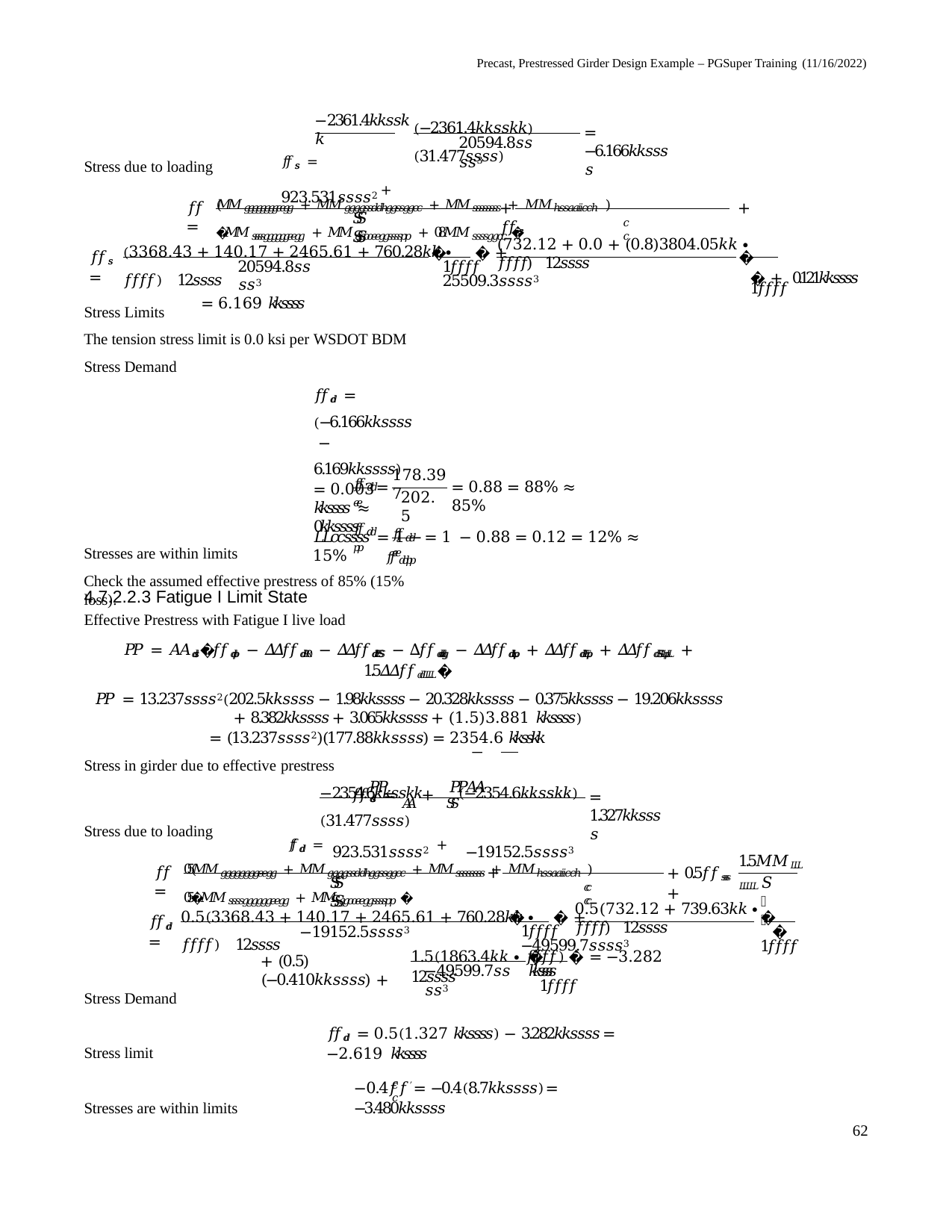

Precast, Prestressed Girder Design Example – PGSuper Training (11/16/2022)
−2361.4𝑘𝑘𝑠𝑠𝑘𝑘
𝑓𝑓𝑠𝑠 = 923.531𝑠𝑠𝑠𝑠2 +
(−2361.4𝑘𝑘𝑠𝑠𝑘𝑘)(31.477𝑠𝑠𝑠𝑠)
= −6.166𝑘𝑘𝑠𝑠𝑠𝑠
20594.8𝑠𝑠𝑠𝑠3

Stress due to loading
(𝑀𝑀𝑔𝑔𝑔𝑔𝑔𝑔𝑔𝑔𝑒𝑒𝑔𝑔 + 𝑀𝑀𝑔𝑔𝑔𝑔𝑠𝑠𝑑𝑑ℎ𝑔𝑔𝑠𝑠𝑔𝑔𝑐𝑐 + 𝑀𝑀𝑠𝑠𝑠𝑠𝑠𝑠𝑠𝑠 + 𝑀𝑀ℎ𝑠𝑠𝑎𝑎𝑖𝑖𝑐𝑐ℎ      )	�𝑀𝑀𝑠𝑠𝑠𝑠𝑔𝑔𝑔𝑔𝑔𝑔𝑒𝑒𝑔𝑔 + 𝑀𝑀𝑔𝑔𝑜𝑜𝑒𝑒𝑔𝑔𝑠𝑠𝑠𝑠𝑝𝑝 + 0.8𝑀𝑀𝑠𝑠𝑠𝑠𝑔𝑔𝑐𝑐 �
+	+ 𝑓𝑓𝑠𝑠𝑠𝑠
𝑓𝑓 =
𝑆𝑆	𝑆𝑆

𝑐𝑐
(3368.43 + 140.17 + 2465.61 + 760.28𝑘𝑘 ∙ 𝑓𝑓𝑓𝑓) 12𝑠𝑠𝑠𝑠
(732.12 + 0.0 + (0.8)3804.05𝑘𝑘 ∙ 𝑓𝑓𝑓𝑓) 12𝑠𝑠𝑠𝑠
�	� +
1𝑓𝑓𝑓𝑓	25509.3𝑠𝑠𝑠𝑠3
�		� +  0.121𝑘𝑘𝑠𝑠𝑠𝑠 1𝑓𝑓𝑓𝑓
𝑓𝑓𝑠𝑠 =
20594.8𝑠𝑠𝑠𝑠3
= 6.169 𝑘𝑘𝑠𝑠𝑠𝑠

Stress Limits
The tension stress limit is 0.0 ksi per WSDOT BDM  Stress Demand
𝑓𝑓𝑑𝑑 = (−6.166𝑘𝑘𝑠𝑠𝑠𝑠  − 6.169𝑘𝑘𝑠𝑠𝑠𝑠) = 0.003 𝑘𝑘𝑠𝑠𝑠𝑠 ≈ 0𝑘𝑘𝑠𝑠𝑠𝑠
Stresses are within limits
Check the assumed effective prestress of 85% (15% loss).
𝑓𝑓𝑑𝑑𝑒𝑒
𝑓𝑓𝑑𝑑𝑝𝑝
178.397
=
= 0.88 = 88% ≈ 85%
202.5

𝑓𝑓𝑑𝑑𝑒𝑒
𝐿𝐿𝑐𝑐𝑠𝑠𝑠𝑠 = 1 −	= 1 − 0.88 = 0.12 = 12% ≈ 15%

𝑓𝑓𝑑𝑑𝑝𝑝

4.7.2.2.3 Fatigue I Limit State
Effective Prestress with Fatigue I live load
𝑃𝑃 = 𝐴𝐴𝑑𝑑𝑠𝑠�𝑓𝑓𝑑𝑑𝑝𝑝 − 𝛥𝛥𝑓𝑓𝑑𝑑𝑅𝑅0 − 𝛥𝛥𝑓𝑓𝑑𝑑𝐸𝐸𝑆𝑆 − ∆𝑓𝑓𝑑𝑑𝑑𝑑𝑔𝑔 − 𝛥𝛥𝑓𝑓𝑑𝑑𝐿𝐿𝑝𝑝 + 𝛥𝛥𝑓𝑓𝑑𝑑𝐸𝐸𝑝𝑝 + 𝛥𝛥𝑓𝑓𝑑𝑑𝑆𝑆𝐿𝐿𝑝𝑝𝐿𝐿 + 1.5𝛥𝛥𝑓𝑓𝑑𝑑𝐿𝐿𝐿𝐿�
𝑃𝑃 = 13.237𝑠𝑠𝑠𝑠2(202.5𝑘𝑘𝑠𝑠𝑠𝑠 − 1.98𝑘𝑘𝑠𝑠𝑠𝑠 − 20.328𝑘𝑘𝑠𝑠𝑠𝑠 − 0.375𝑘𝑘𝑠𝑠𝑠𝑠 − 19.206𝑘𝑘𝑠𝑠𝑠𝑠 + 8.382𝑘𝑘𝑠𝑠𝑠𝑠 + 3.065𝑘𝑘𝑠𝑠𝑠𝑠 + (1.5)3.881 𝑘𝑘𝑠𝑠𝑠𝑠)
= (13.237𝑠𝑠𝑠𝑠2)(177.88𝑘𝑘𝑠𝑠𝑠𝑠) = 2354.6 𝑘𝑘𝑠𝑠𝑘𝑘
Stress in girder due to effective prestress
𝑃𝑃	𝑃𝑃𝐴𝐴
𝑓𝑓𝑑𝑑𝑠𝑠 = 𝐴𝐴 +  𝑆𝑆

−2354.6𝑘𝑘𝑠𝑠𝑘𝑘	(−2354.6𝑘𝑘𝑠𝑠𝑘𝑘)(31.477𝑠𝑠𝑠𝑠)
𝑓𝑓𝑑𝑑 = 923.531𝑠𝑠𝑠𝑠2     +	−19152.5𝑠𝑠𝑠𝑠3
= 1.327𝑘𝑘𝑠𝑠𝑠𝑠

Stress due to loading
1.5𝑀𝑀𝐿𝐿𝐿𝐿𝐿𝐿𝐿𝐿
0.5(𝑀𝑀𝑔𝑔𝑔𝑔𝑔𝑔𝑔𝑔𝑒𝑒𝑔𝑔 + 𝑀𝑀𝑔𝑔𝑔𝑔𝑠𝑠𝑑𝑑ℎ𝑔𝑔𝑠𝑠𝑔𝑔𝑐𝑐 + 𝑀𝑀𝑠𝑠𝑠𝑠𝑠𝑠𝑠𝑠 + 𝑀𝑀ℎ𝑠𝑠𝑎𝑎𝑖𝑖𝑐𝑐ℎ     )	0.5�𝑀𝑀𝑠𝑠𝑠𝑠𝑔𝑔𝑔𝑔𝑔𝑔𝑒𝑒𝑔𝑔 + 𝑀𝑀𝑔𝑔𝑜𝑜𝑒𝑒𝑔𝑔𝑠𝑠𝑠𝑠𝑝𝑝 �
+
+ 0.5𝑓𝑓𝑠𝑠𝑠𝑠 +
𝑓𝑓 =
𝑆𝑆
𝑆𝑆	𝑆𝑆

𝑐𝑐	𝑐𝑐
0.5(3368.43 + 140.17 + 2465.61 + 760.28𝑘𝑘 ∙ 𝑓𝑓𝑓𝑓) 12𝑠𝑠𝑠𝑠
0.5(732.12 + 739.63𝑘𝑘 ∙ 𝑓𝑓𝑓𝑓) 12𝑠𝑠𝑠𝑠
−19152.5𝑠𝑠𝑠𝑠3
+ (0.5)(−0.410𝑘𝑘𝑠𝑠𝑠𝑠) +
�	� +
1𝑓𝑓𝑓𝑓	−49599.7𝑠𝑠𝑠𝑠3
�	�
1𝑓𝑓𝑓𝑓
𝑓𝑓𝑑𝑑 =

1.5(1863.4𝑘𝑘 ∙ 𝑓𝑓𝑓𝑓) 12𝑠𝑠𝑠𝑠
�	� = −3.282  𝑘𝑘𝑠𝑠𝑠𝑠
1𝑓𝑓𝑓𝑓
−49599.7𝑠𝑠𝑠𝑠3

Stress Demand
𝑓𝑓𝑑𝑑 = 0.5(1.327 𝑘𝑘𝑠𝑠𝑠𝑠) − 3.282𝑘𝑘𝑠𝑠𝑠𝑠 = −2.619 𝑘𝑘𝑠𝑠𝑠𝑠
Stress limit
−0.4𝑓𝑓′ = −0.4(8.7𝑘𝑘𝑠𝑠𝑠𝑠) = −3.480𝑘𝑘𝑠𝑠𝑠𝑠
𝑐𝑐
Stresses are within limits
62